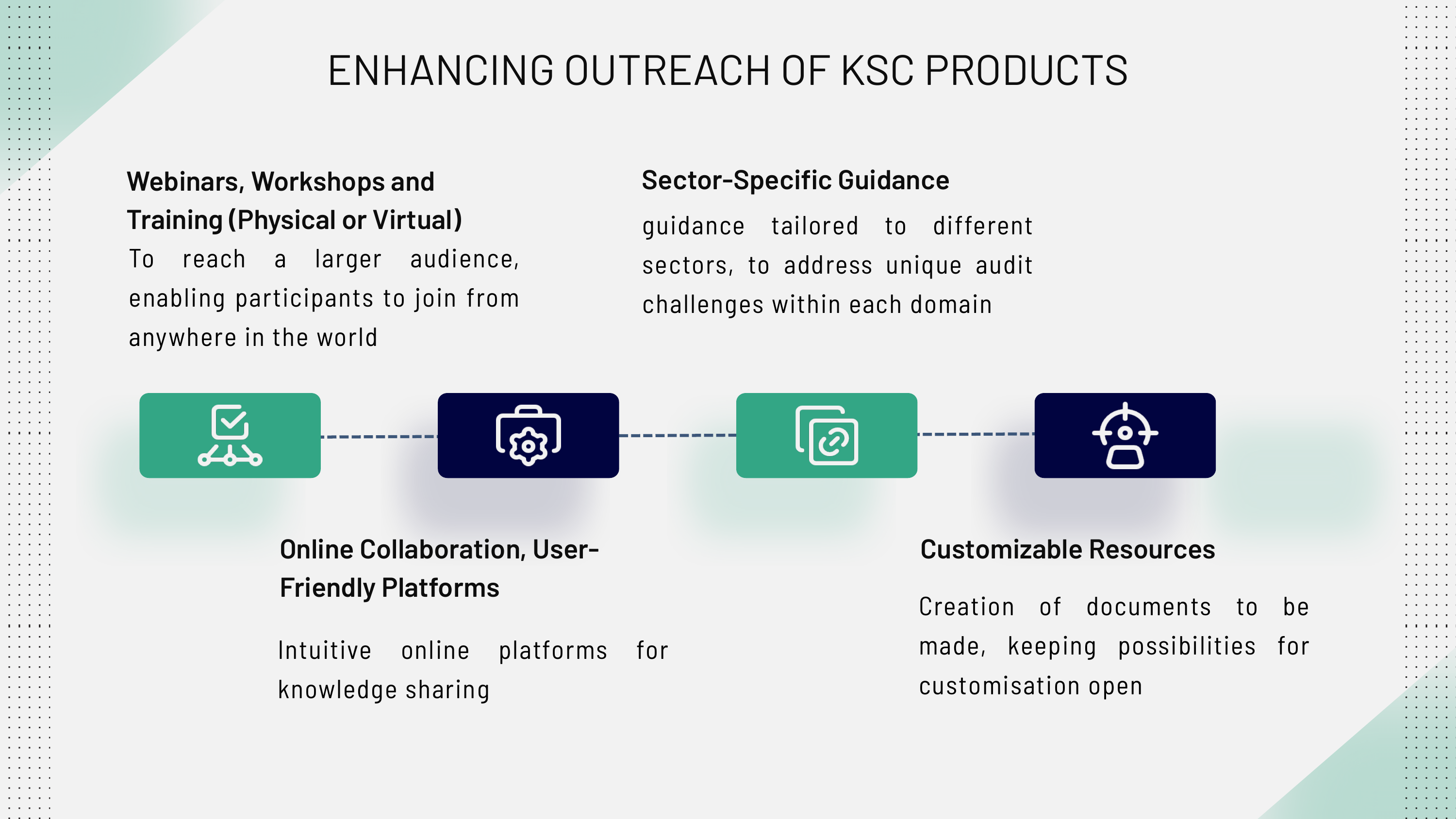

ENHANCING OUTREACH OF KSC PRODUCTS

Sector-Specific Guidance
Webinars, Workshops and Training (Physical or Virtual)
guidance tailored to different sectors, to address unique audit challenges within each domain
To reach a larger audience, enabling participants to join from anywhere in the world

Customizable Resources
Online Collaboration, User-Friendly Platforms
Creation of documents to be made, keeping possibilities for customisation open
Intuitive online platforms for knowledge sharing